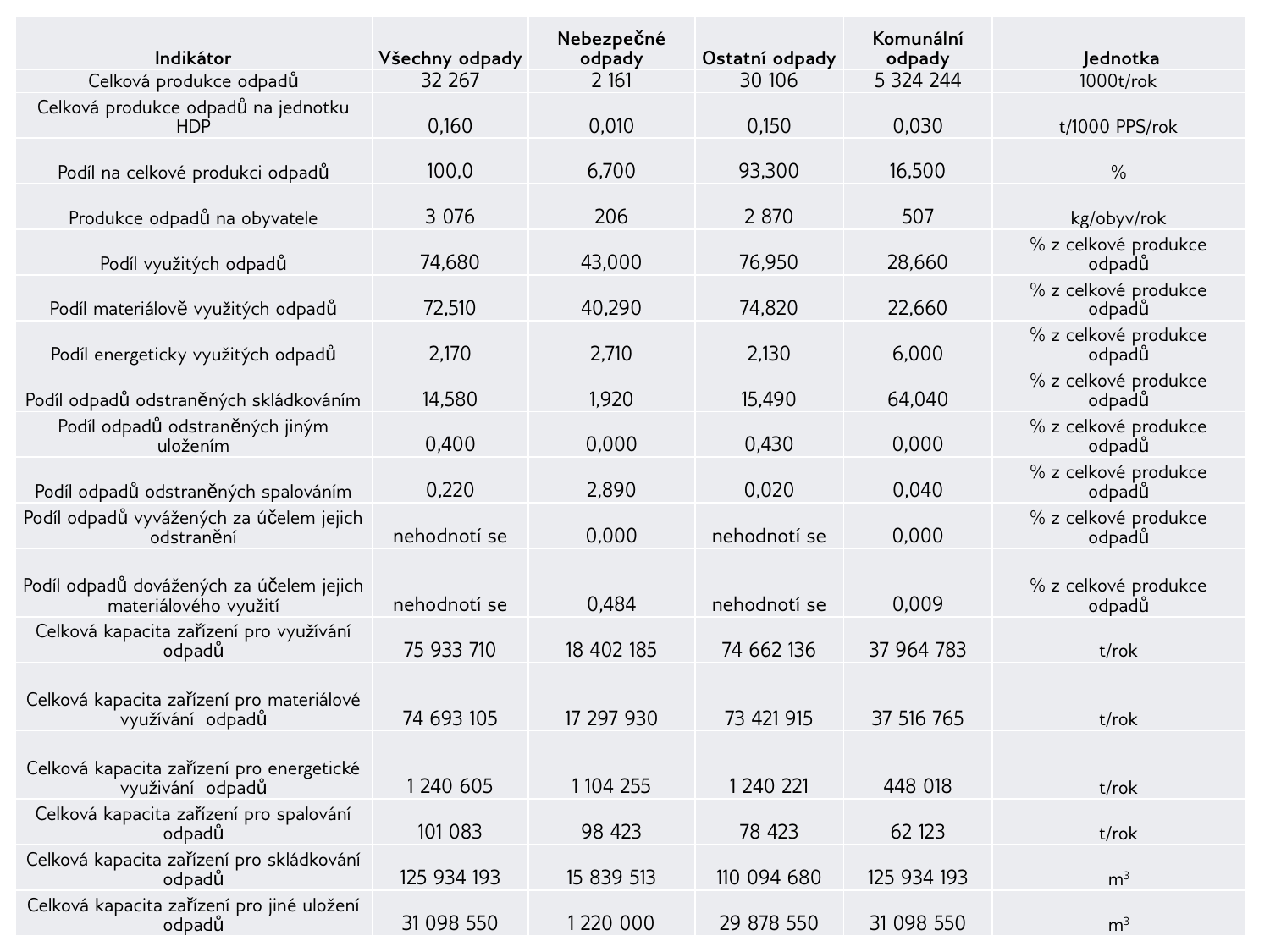

| Indikátor | Všechny odpady | Nebezpečné odpady | Ostatní odpady | Komunální odpady | Jednotka |
| --- | --- | --- | --- | --- | --- |
| Celková produkce odpadů | 32 267 | 2 161 | 30 106 | 5 324 244 | 1000t/rok |
| Celková produkce odpadů na jednotku HDP | 0,160 | 0,010 | 0,150 | 0,030 | t/1000 PPS/rok |
| Podíl na celkové produkci odpadů | 100,0 | 6,700 | 93,300 | 16,500 | % |
| Produkce odpadů na obyvatele | 3 076 | 206 | 2 870 | 507 | kg/obyv/rok |
| Podíl využitých odpadů | 74,680 | 43,000 | 76,950 | 28,660 | % z celkové produkce odpadů |
| Podíl materiálově využitých odpadů | 72,510 | 40,290 | 74,820 | 22,660 | % z celkové produkce odpadů |
| Podíl energeticky využitých odpadů | 2,170 | 2,710 | 2,130 | 6,000 | % z celkové produkce odpadů |
| Podíl odpadů odstraněných skládkováním | 14,580 | 1,920 | 15,490 | 64,040 | % z celkové produkce odpadů |
| Podíl odpadů odstraněných jiným uložením | 0,400 | 0,000 | 0,430 | 0,000 | % z celkové produkce odpadů |
| Podíl odpadů odstraněných spalováním | 0,220 | 2,890 | 0,020 | 0,040 | % z celkové produkce odpadů |
| Podíl odpadů vyvážených za účelem jejich odstranění | nehodnotí se | 0,000 | nehodnotí se | 0,000 | % z celkové produkce odpadů |
| Podíl odpadů dovážených za účelem jejich materiálového využití | nehodnotí se | 0,484 | nehodnotí se | 0,009 | % z celkové produkce odpadů |
| Celková kapacita zařízení pro využívání odpadů | 75 933 710 | 18 402 185 | 74 662 136 | 37 964 783 | t/rok |
| Celková kapacita zařízení pro materiálové využívání odpadů | 74 693 105 | 17 297 930 | 73 421 915 | 37 516 765 | t/rok |
| Celková kapacita zařízení pro energetické využivání odpadů | 1 240 605 | 1 104 255 | 1 240 221 | 448 018 | t/rok |
| Celková kapacita zařízení pro spalování odpadů | 101 083 | 98 423 | 78 423 | 62 123 | t/rok |
| Celková kapacita zařízení pro skládkování odpadů | 125 934 193 | 15 839 513 | 110 094 680 | 125 934 193 | m3 |
| Celková kapacita zařízení pro jiné uložení odpadů | 31 098 550 | 1 220 000 | 29 878 550 | 31 098 550 | m3 |